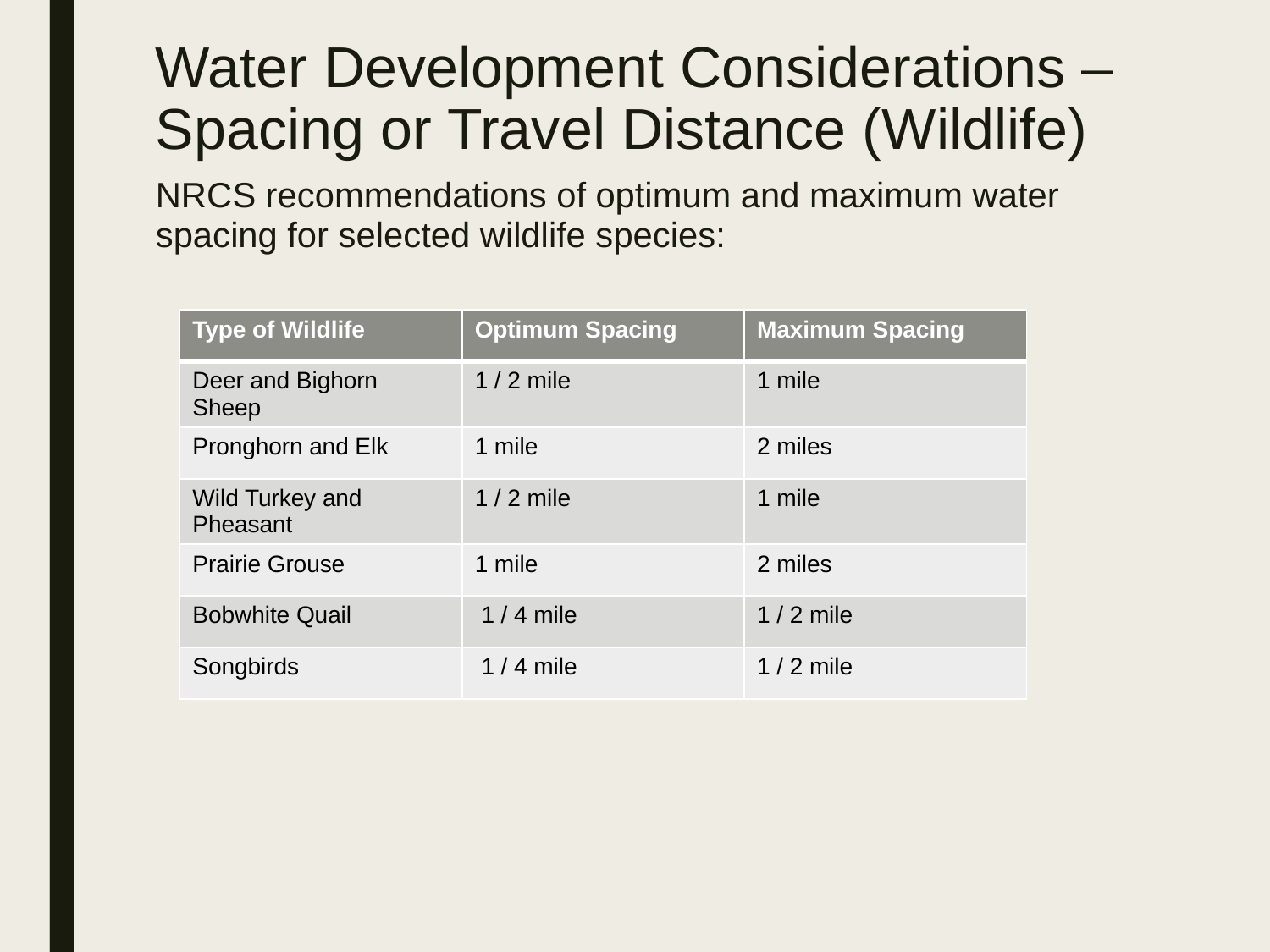

# Water Development Considerations – Spacing or Travel Distance (Wildlife)
NRCS recommendations of optimum and maximum water spacing for selected wildlife species:
| Type of Wildlife | Optimum Spacing | Maximum Spacing |
| --- | --- | --- |
| Deer and Bighorn Sheep | 1 / 2 mile | 1 mile |
| Pronghorn and Elk | 1 mile | 2 miles |
| Wild Turkey and Pheasant | 1 / 2 mile | 1 mile |
| Prairie Grouse | 1 mile | 2 miles |
| Bobwhite Quail | 1 / 4 mile | 1 / 2 mile |
| Songbirds | 1 / 4 mile | 1 / 2 mile |